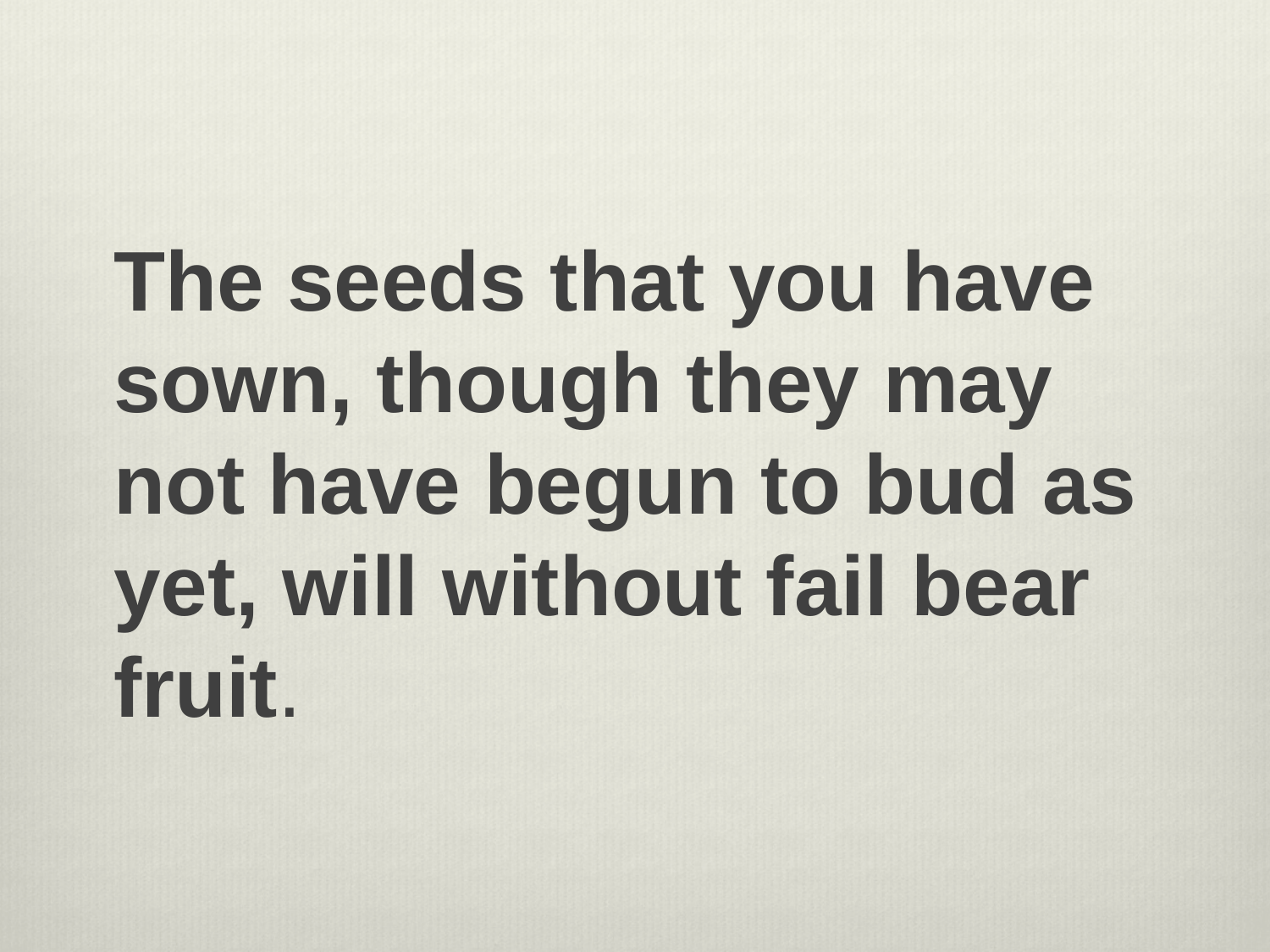

The seeds that you have sown, though they may not have begun to bud as yet, will without fail bear fruit.